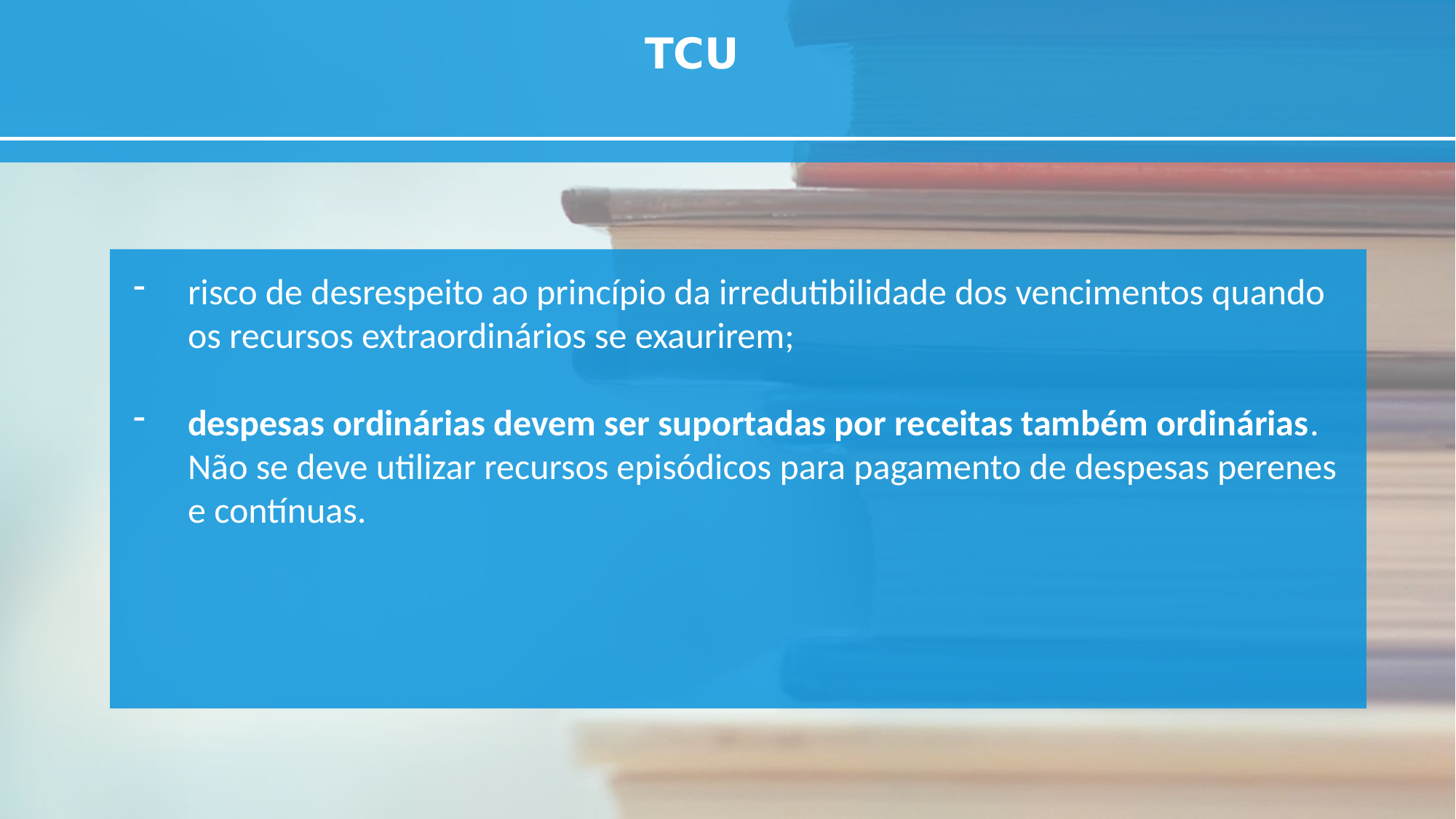

TCU

risco de desrespeito ao princípio da irredutibilidade dos vencimentos quando os recursos extraordinários se exaurirem;

despesas ordinárias devem ser suportadas por receitas também ordinárias. Não se deve utilizar recursos episódicos para pagamento de despesas perenes e contínuas.